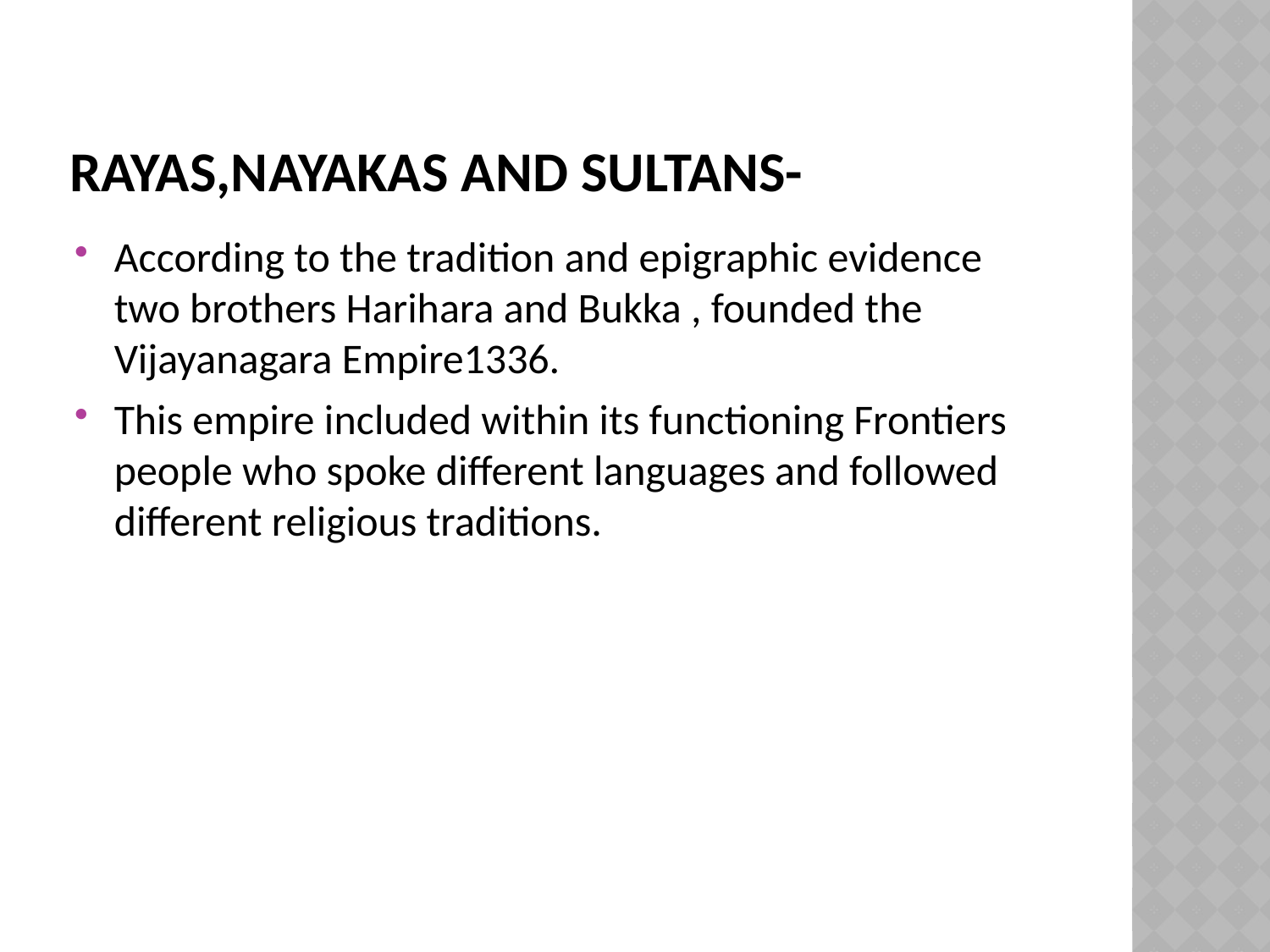

# Rayas,Nayakas and sultans-
According to the tradition and epigraphic evidence  two brothers Harihara and Bukka , founded the Vijayanagara Empire1336.
This empire included within its functioning Frontiers people who spoke different languages and followed different religious traditions.